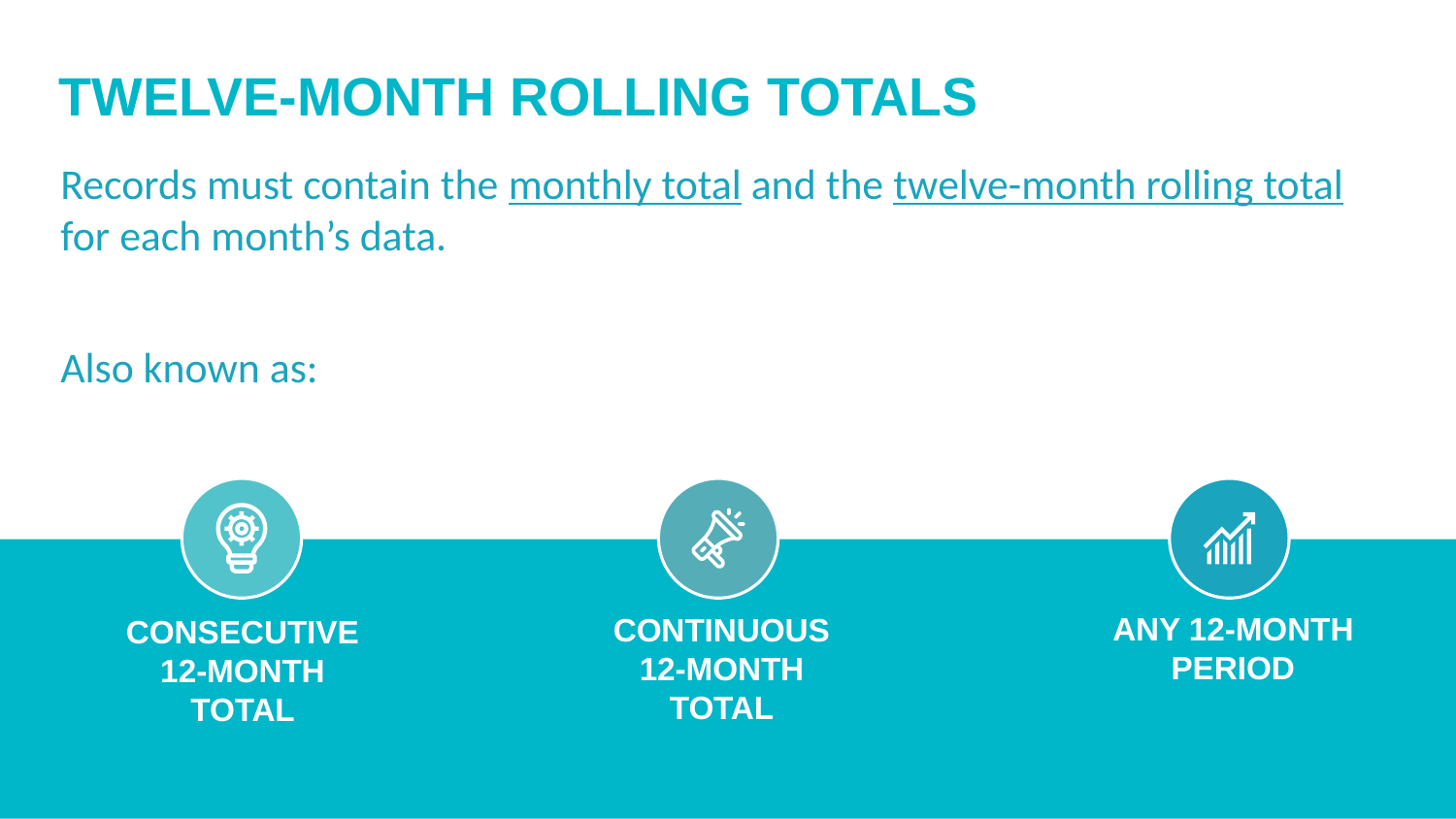

# Twelve-month Rolling Totals
Records must contain the monthly total and the twelve-month rolling total for each month’s data.

Also known as:

Any 12-month period
Continuous 12-month total
Consecutive 12-month total